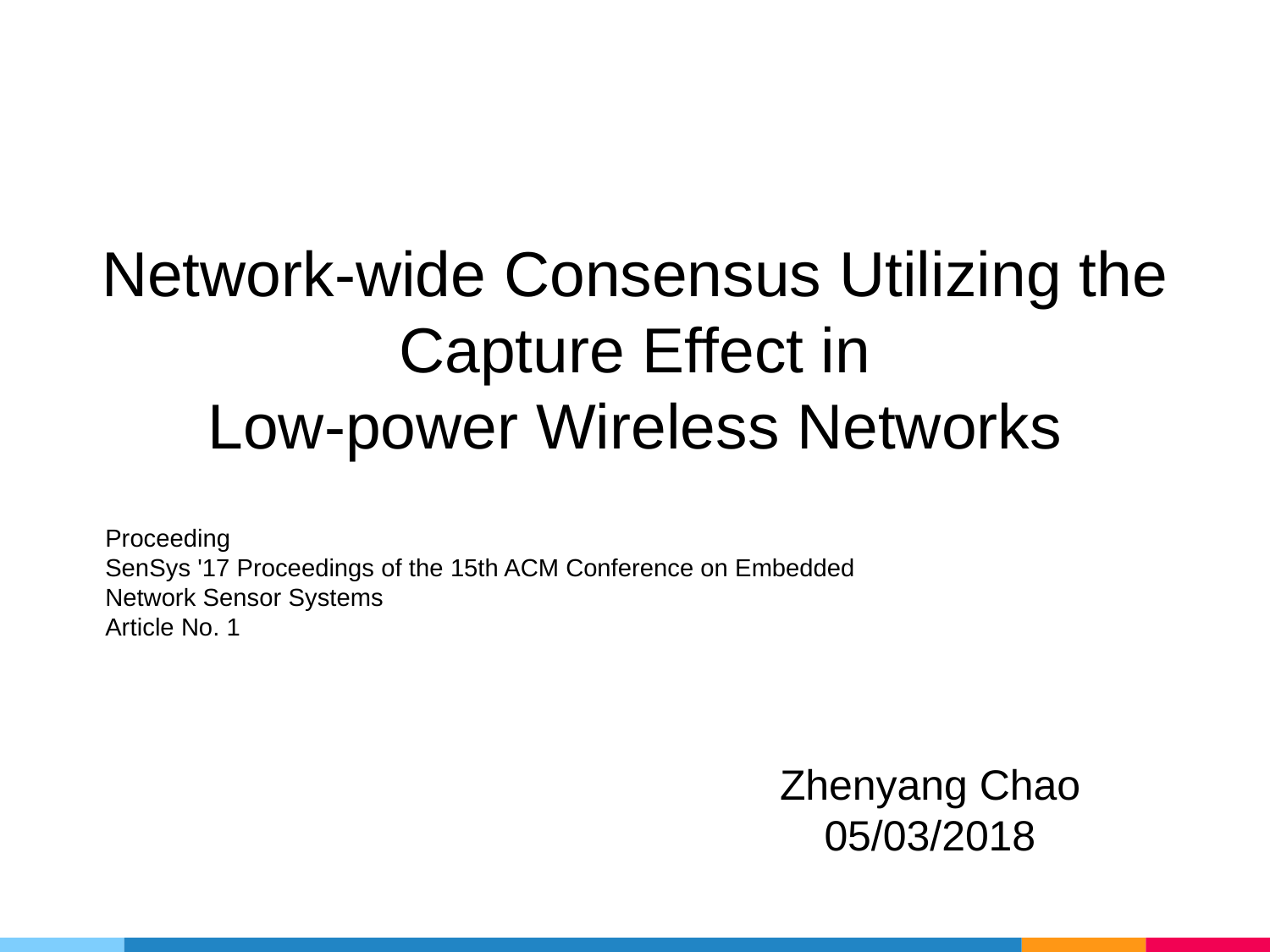

# Network-wide Consensus Utilizing the Capture Effect in Low-power Wireless Networks
Proceeding
SenSys '17 Proceedings of the 15th ACM Conference on Embedded Network Sensor Systems
Article No. 1
Zhenyang Chao
05/03/2018
1